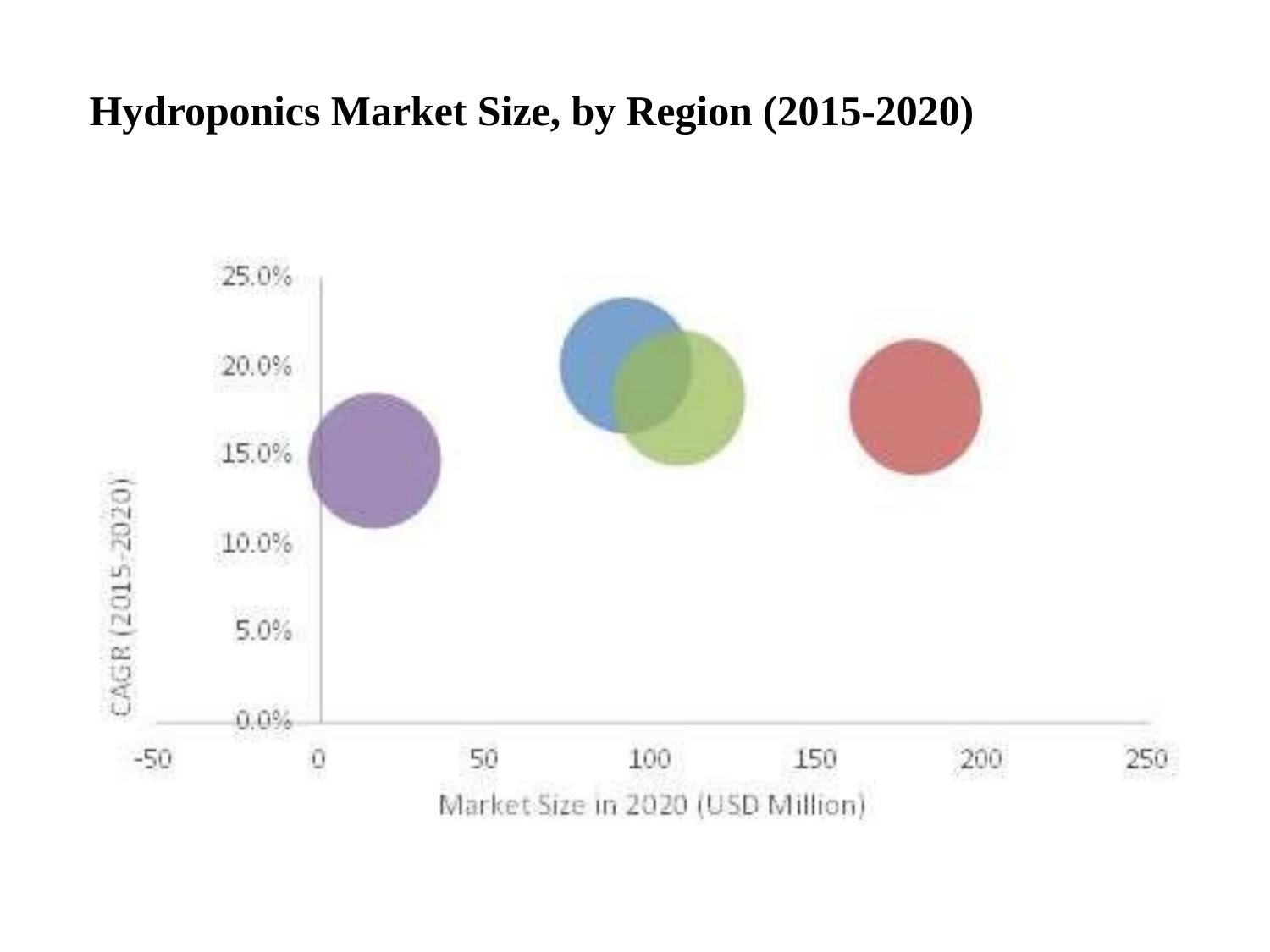

# Hydroponics Market Size, by Region (2015-2020)